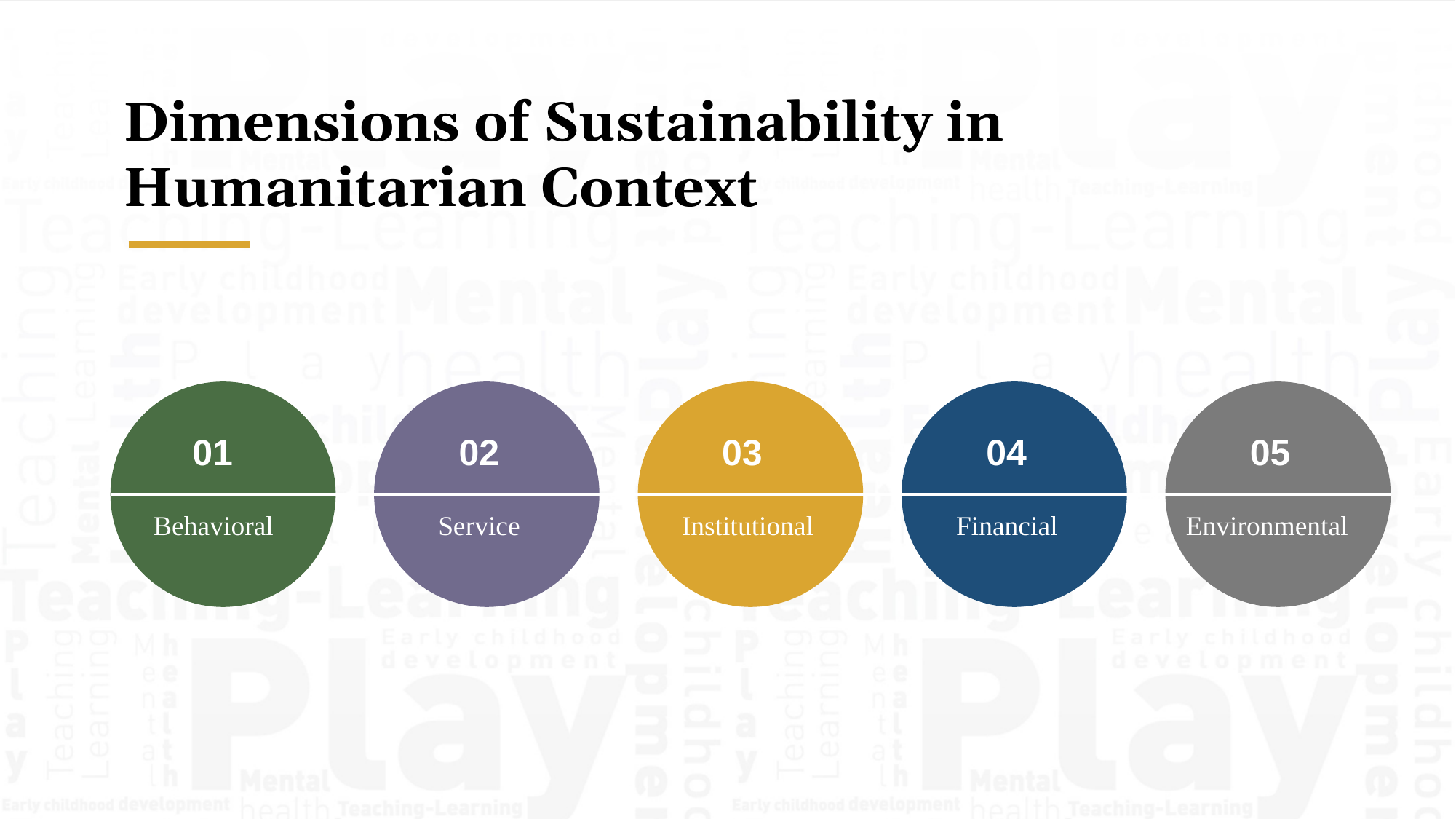

Dimensions of Sustainability in Humanitarian Context

01
02
03
04
05
Behavioral
Service
Institutional
Financial
Environmental